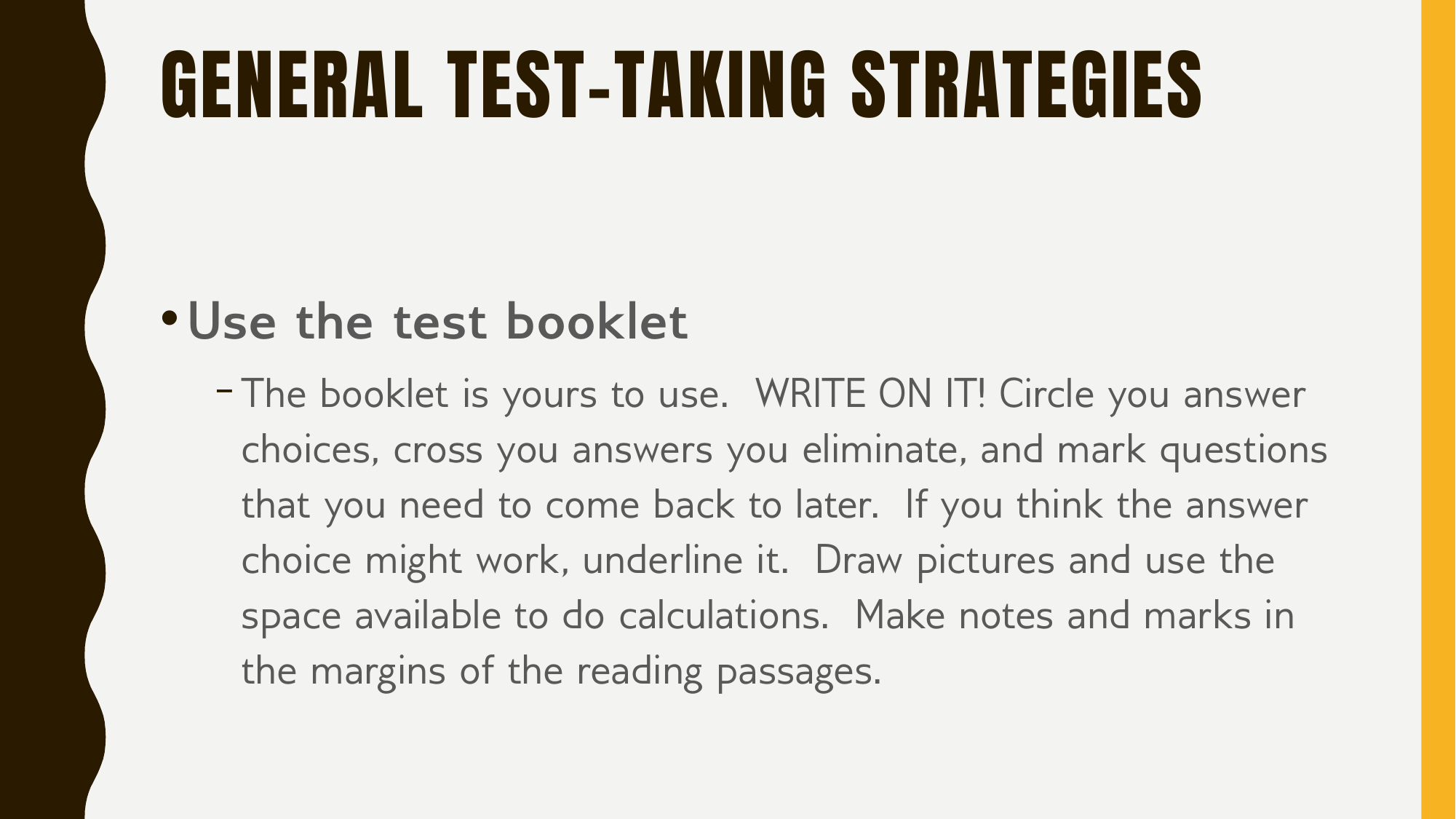

# General Test-Taking Strategies
Use the test booklet
The booklet is yours to use.  WRITE ON IT! Circle you answer choices, cross you answers you eliminate, and mark questions that you need to come back to later.  If you think the answer choice might work, underline it.  Draw pictures and use the space available to do calculations.  Make notes and marks in the margins of the reading passages.